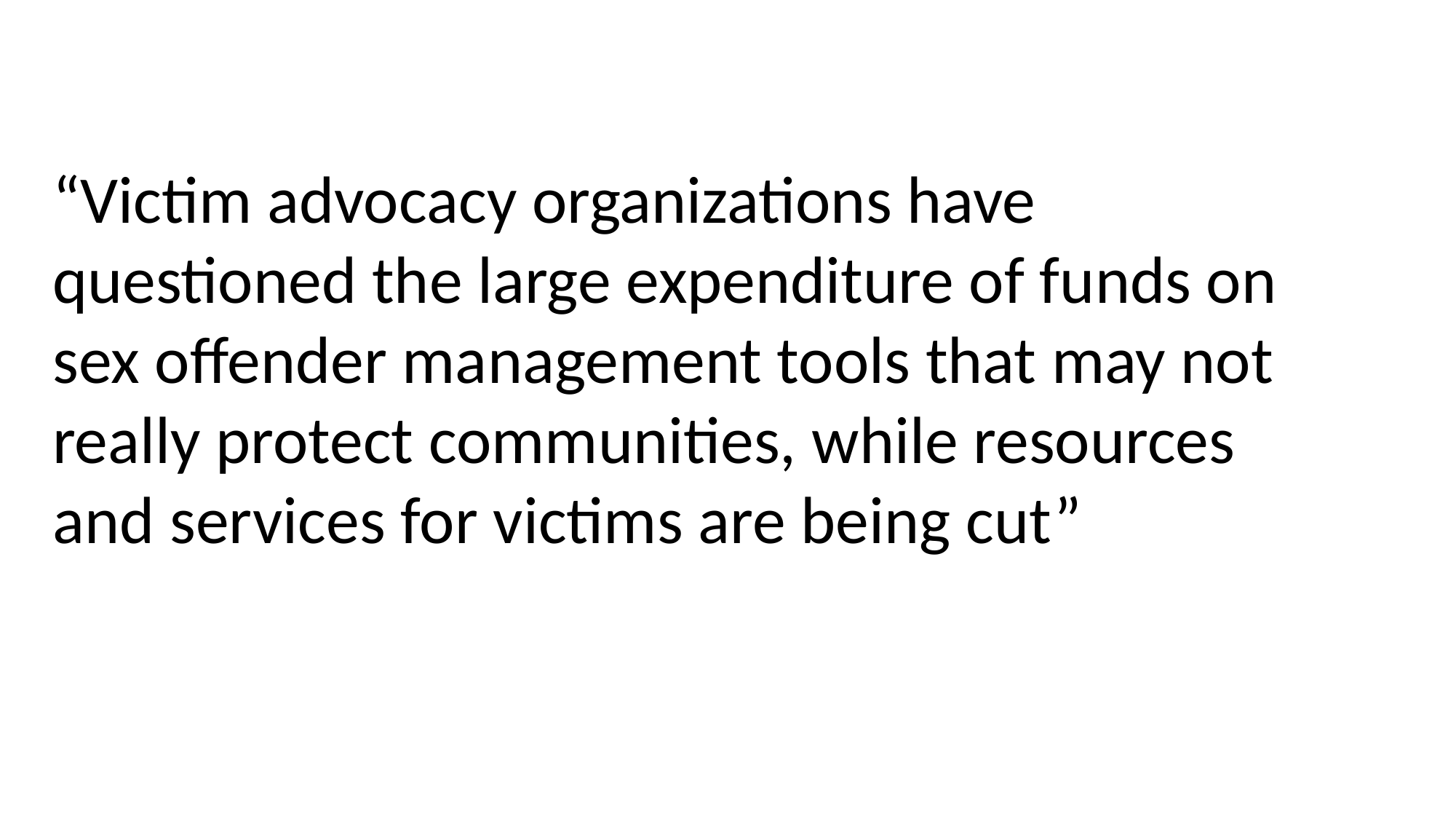

“Victim advocacy organizations have questioned the large expenditure of funds on sex offender management tools that may not really protect communities, while resources and services for victims are being cut”